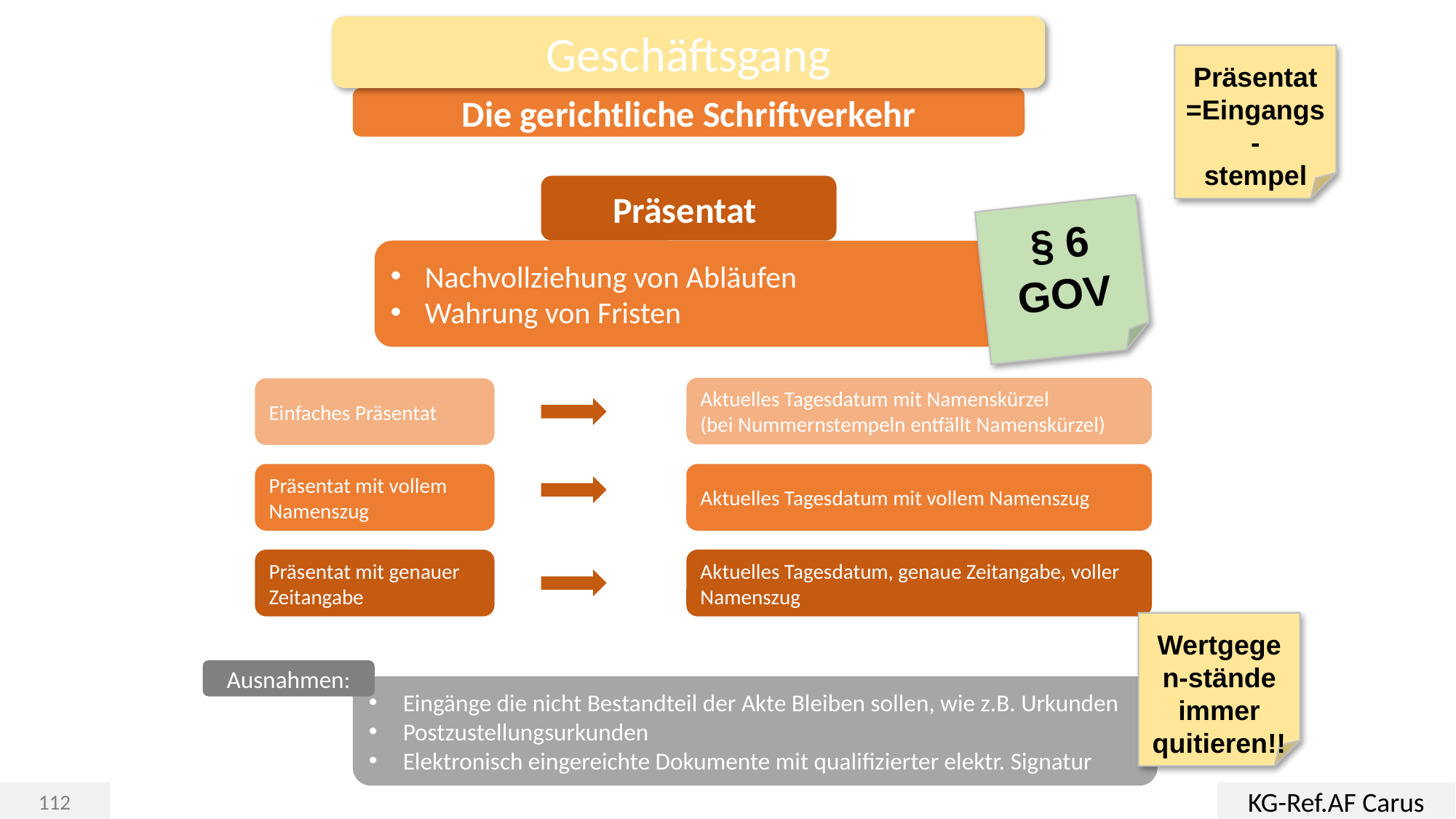

Geschäftsgang

Präsentat=Eingangs-
stempel
Die gerichtliche Schriftverkehr
Präsentat
§ 6 GOV
Nachvollziehung von Abläufen
Wahrung von Fristen
Aktuelles Tagesdatum mit Namenskürzel
(bei Nummernstempeln entfällt Namenskürzel)
Einfaches Präsentat

Präsentat mit vollem Namenszug
Aktuelles Tagesdatum mit vollem Namenszug

Präsentat mit genauer Zeitangabe
Aktuelles Tagesdatum, genaue Zeitangabe, voller Namenszug

Wertgegen-stände immer quitieren!!
Ausnahmen:
Eingänge die nicht Bestandteil der Akte Bleiben sollen, wie z.B. Urkunden
Postzustellungsurkunden
Elektronisch eingereichte Dokumente mit qualifizierter elektr. Signatur
KG-Ref.AF Carus
112